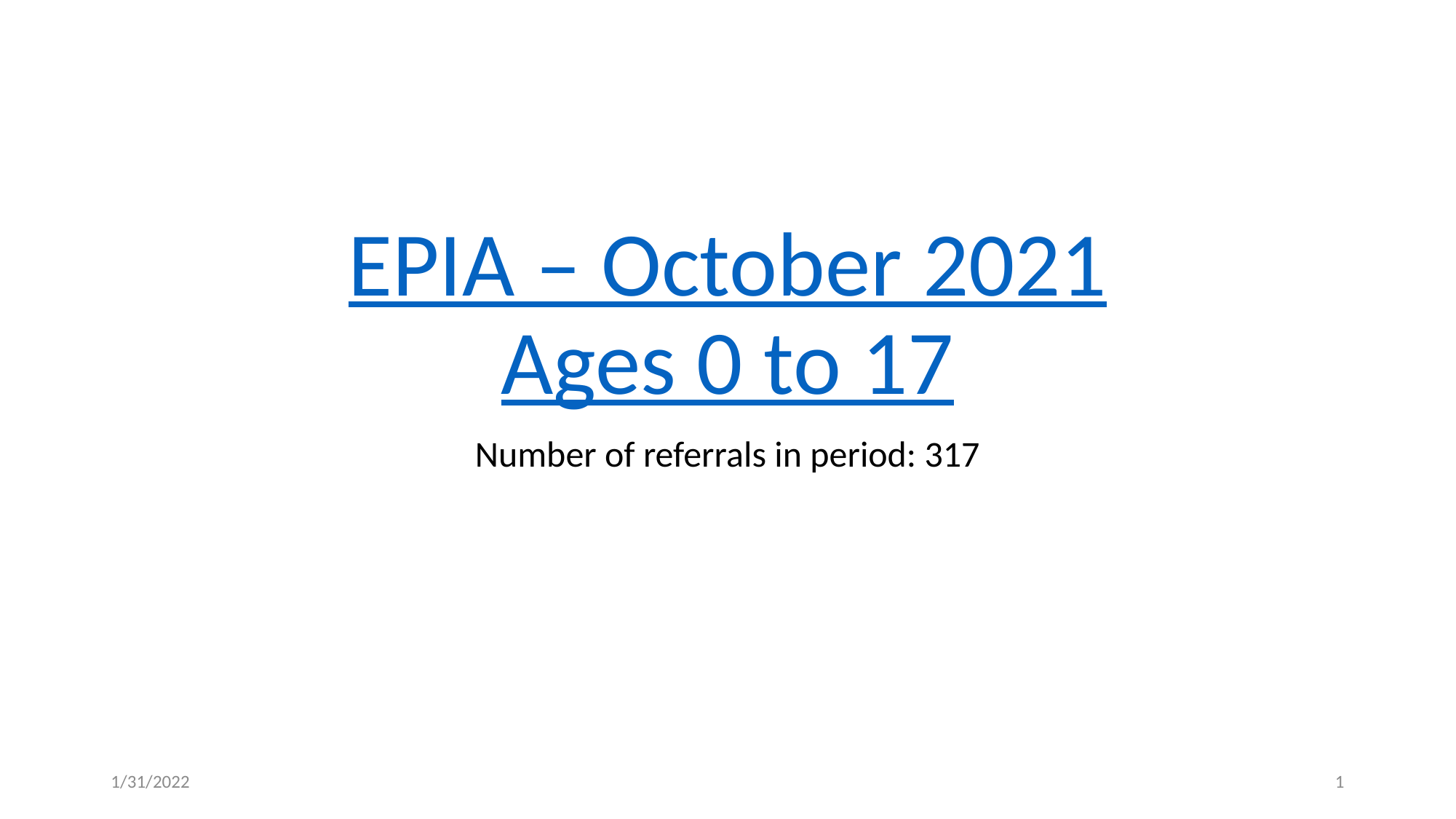

# EPIA – October 2021 Ages 0 to 17
Number of referrals in period: 317
1/31/2022
1